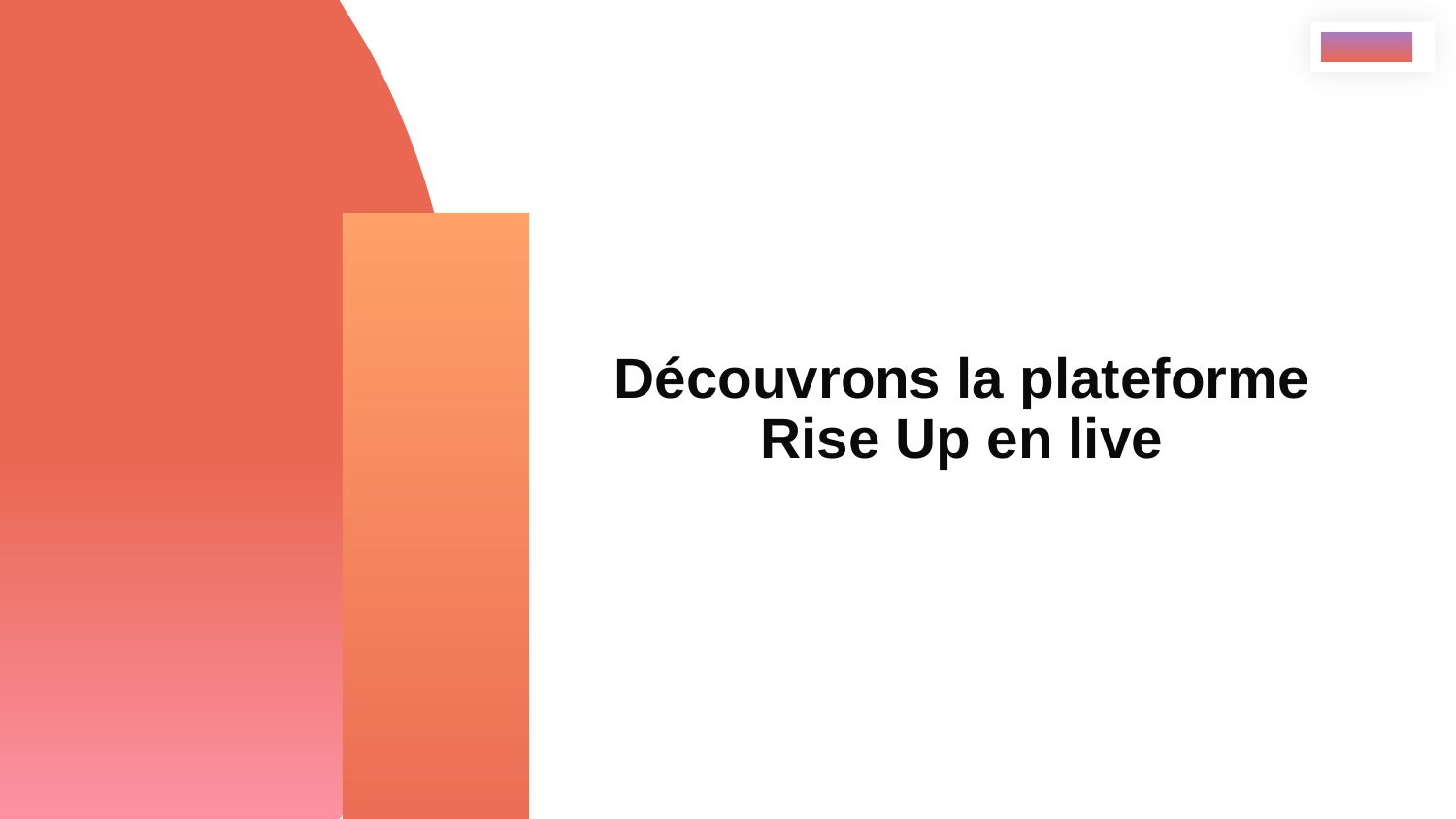

Découvrons la plateforme Rise Up en live